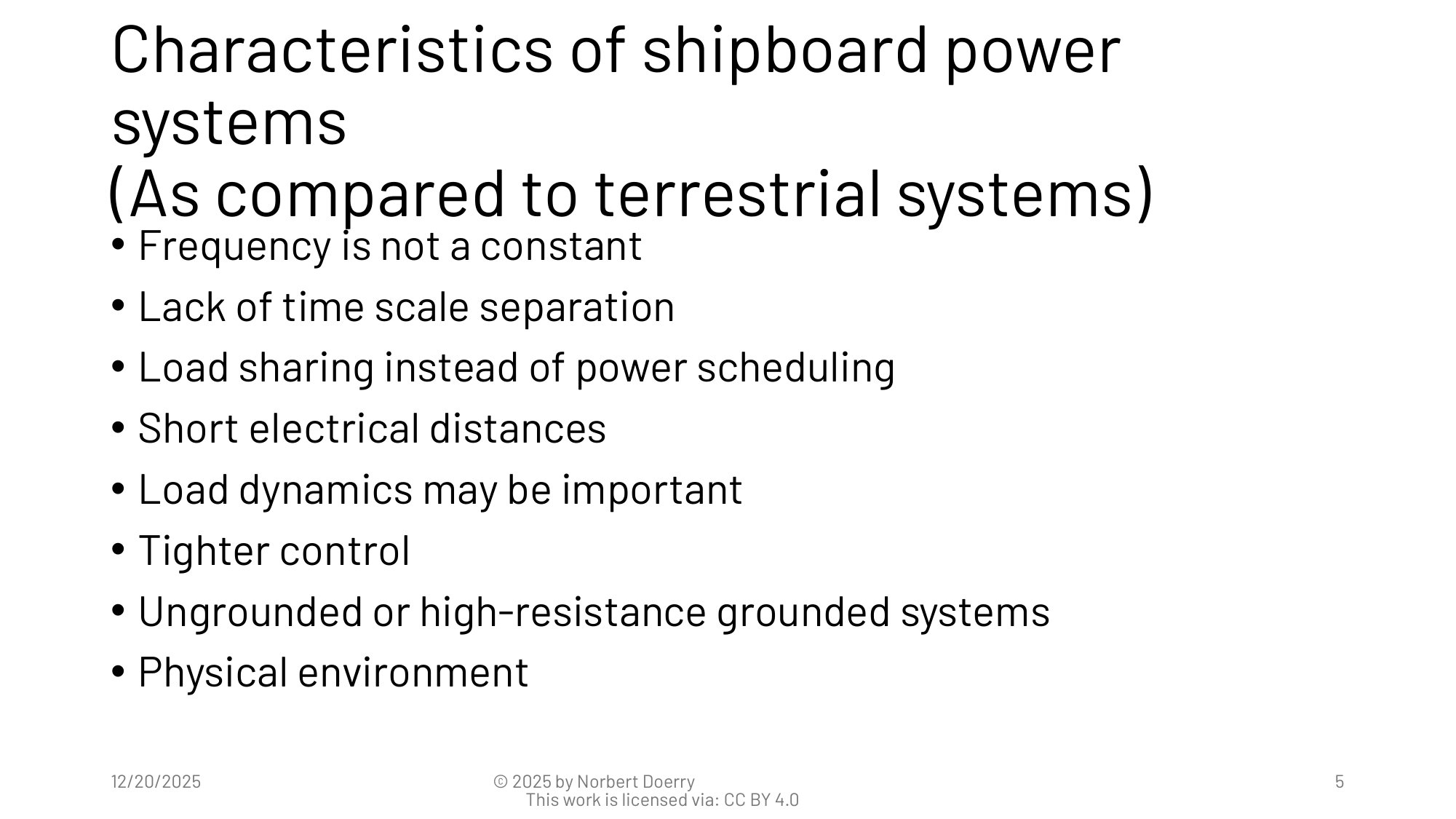

# Characteristics of shipboard power systems (As compared to terrestrial systems)
Frequency is not a constant
Lack of time scale separation
Load sharing instead of power scheduling
Short electrical distances
Load dynamics may be important
Tighter control
Ungrounded or high-resistance grounded systems
Physical environment
12/20/2025
© 2025 by Norbert Doerry                                                                                  This work is licensed via: CC BY 4.0
5